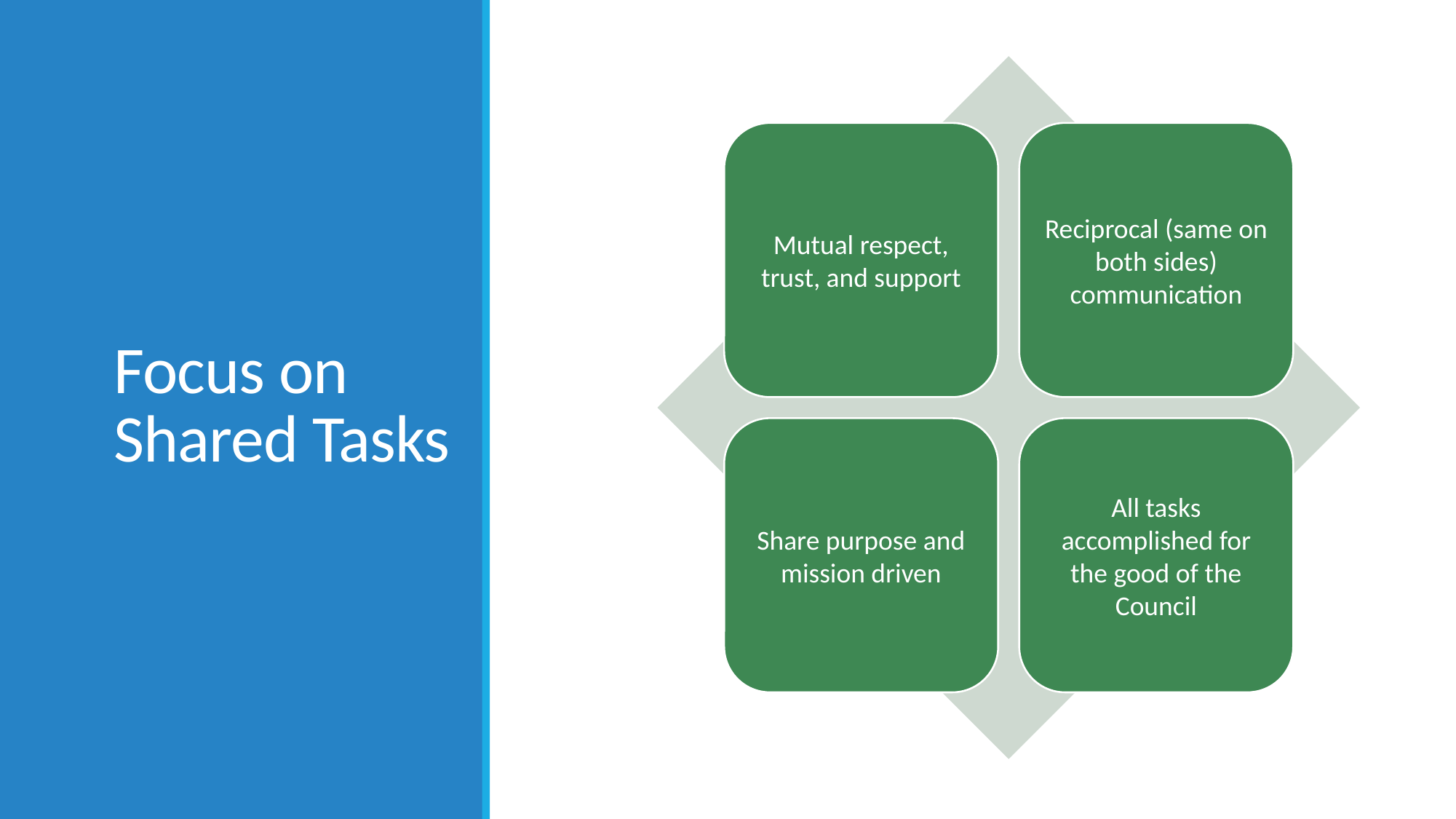

Mutual respect, trust, and support
Reciprocal (same on both sides) communication
Share purpose and mission driven
All tasks accomplished for the good of the Council
# Focus on Shared Tasks